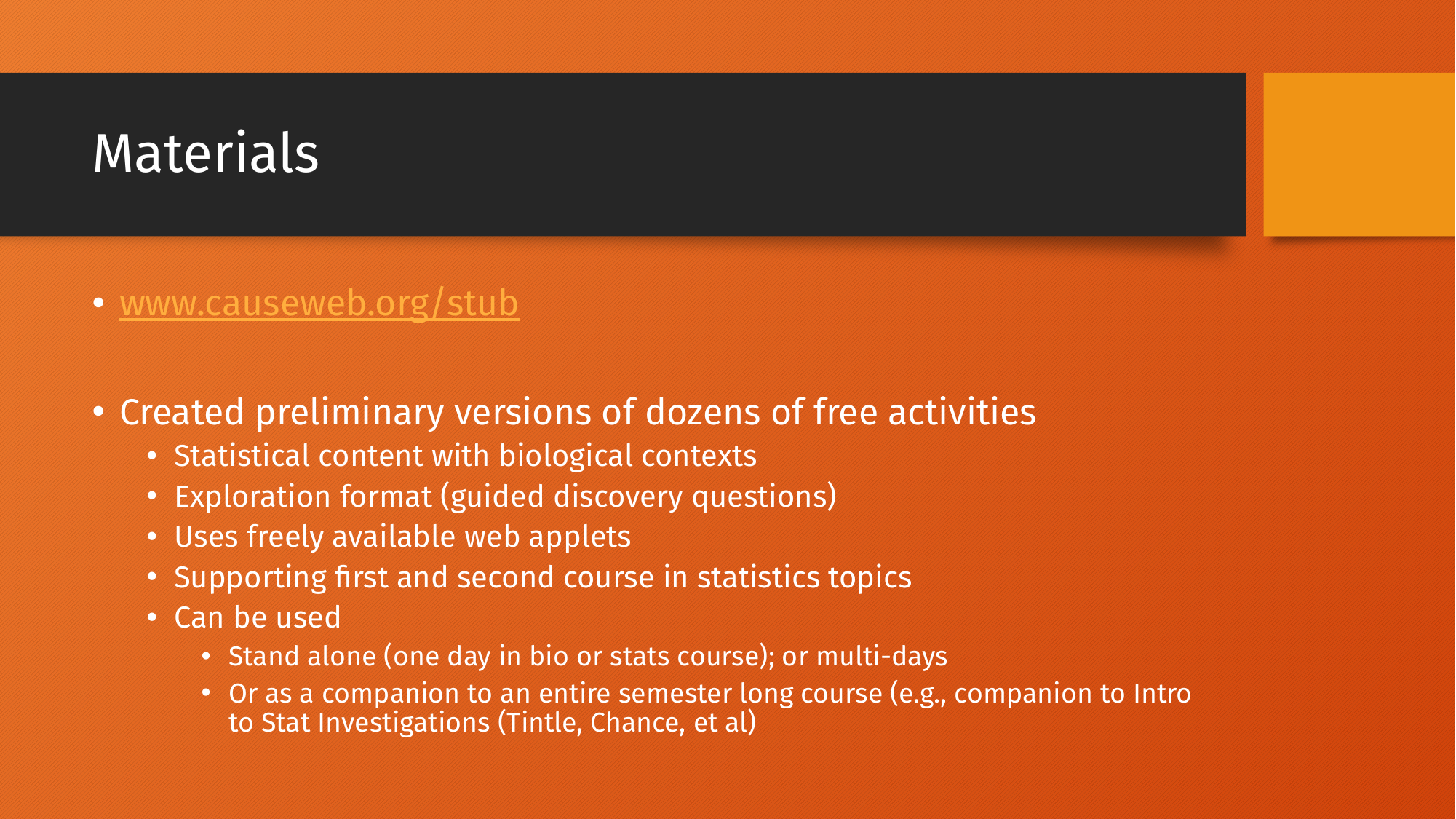

# Materials
www.causeweb.org/stub

Created preliminary versions of dozens of free activities
Statistical content with biological contexts
Exploration format (guided discovery questions)
Uses freely available web applets
Supporting first and second course in statistics topics
Can be used
Stand alone (one day in bio or stats course); or multi-days
Or as a companion to an entire semester long course (e.g., companion to Intro to Stat Investigations (Tintle, Chance, et al)